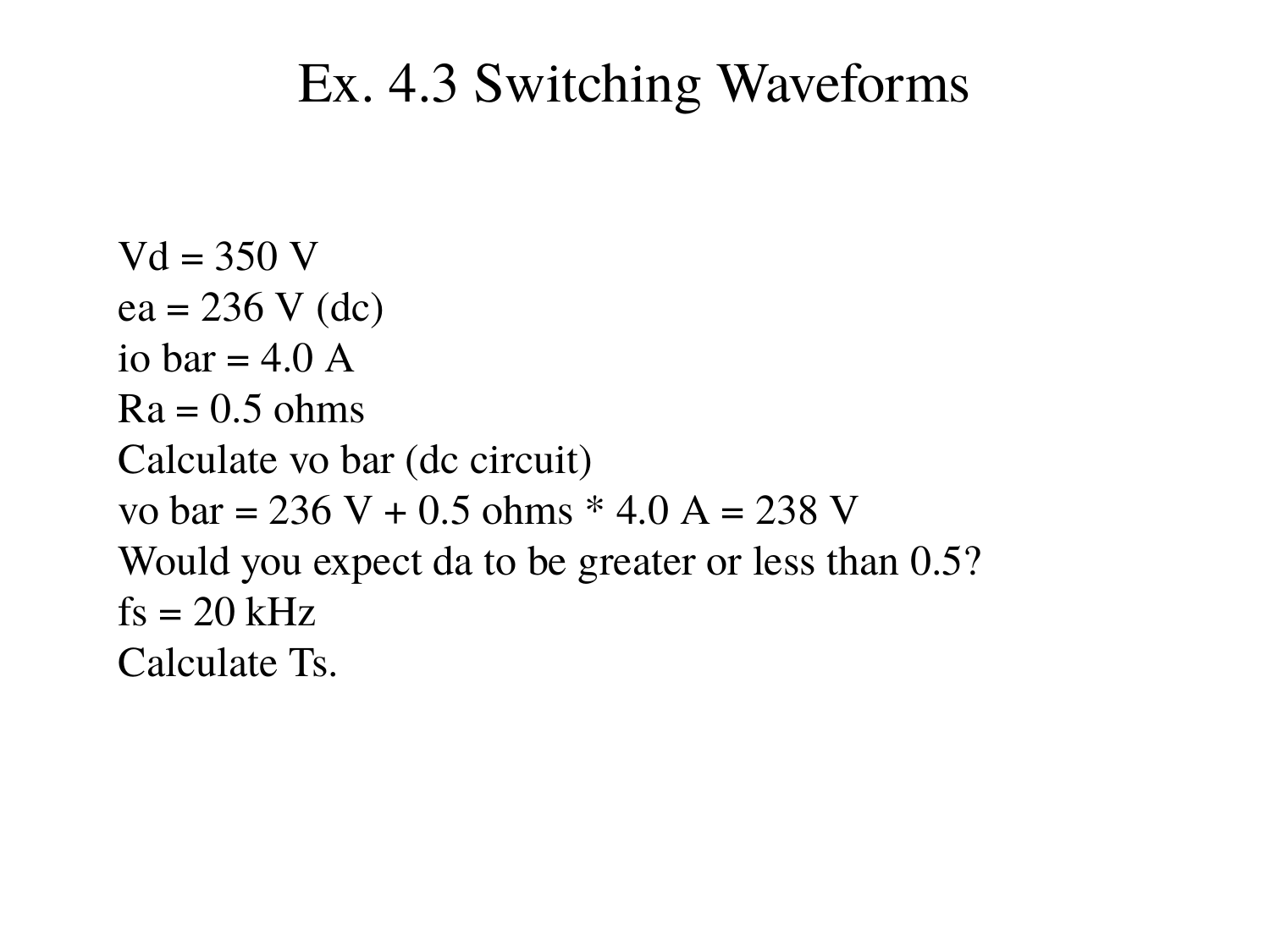

# Ex. 4.3 Switching Waveforms
Vd = 350 V
ea = 236 V (dc)
io bar = 4.0 A
Ra = 0.5 ohms
Calculate vo bar (dc circuit)
vo bar = 236 V + 0.5 ohms * 4.0 A = 238 V
Would you expect da to be greater or less than 0.5?
fs = 20 kHz
Calculate Ts.